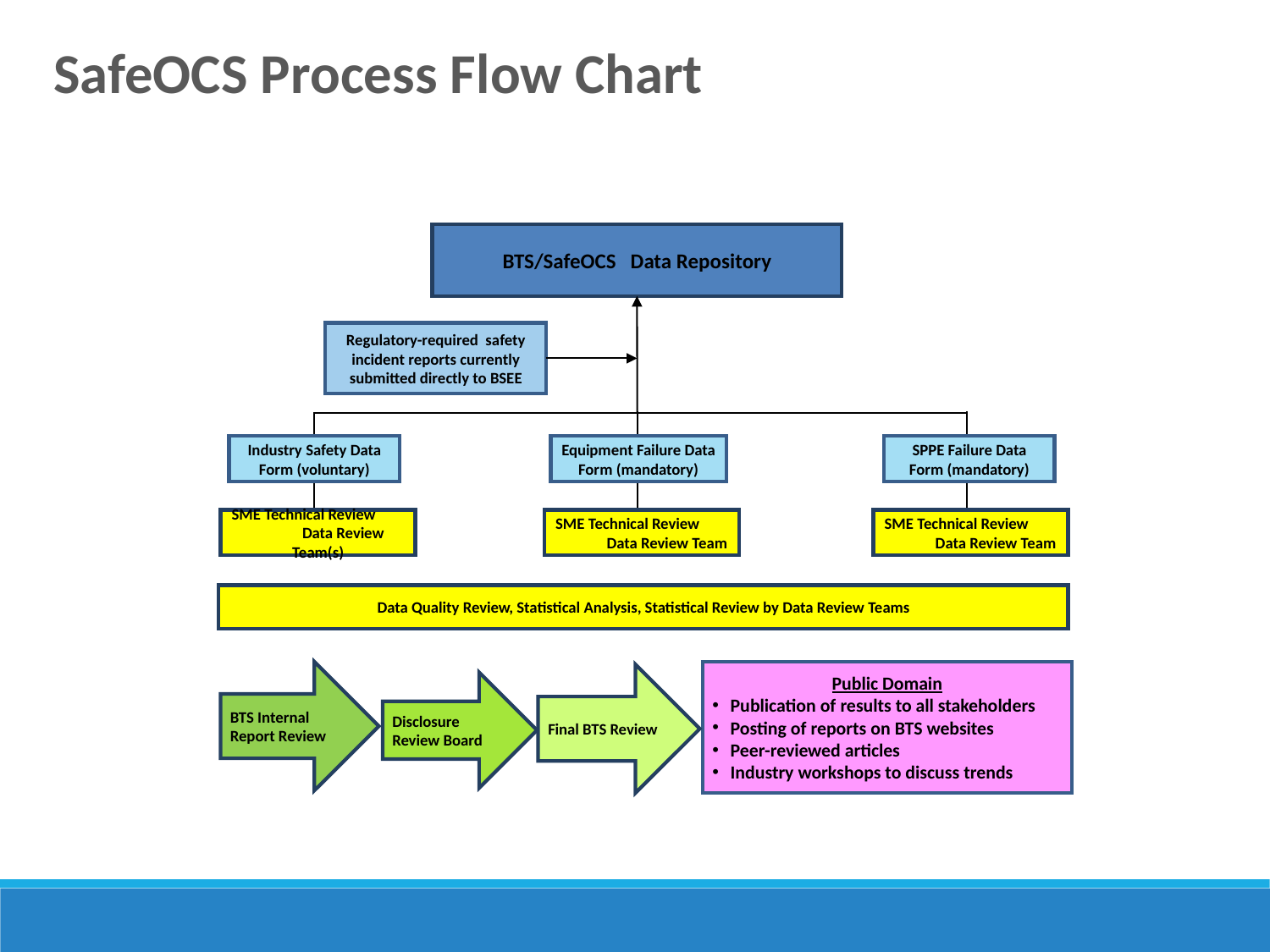

SafeOCS Process Flow Chart
BTS/SafeOCS   Data Repository
Regulatory-required  safety incident reports currently submitted directly to BSEE
Industry Safety Data Form (voluntary)
SPPE Failure Data Form (mandatory)
Equipment Failure Data Form (mandatory)
SME Technical Review                       Data Review Team(s)
SME Technical Review                       Data Review Team
SME Technical Review                       Data Review Team
Data Quality Review, Statistical Analysis, Statistical Review by Data Review Teams
BTS Internal Report Review
Public Domain
Publication of results to all stakeholders
Posting of reports on BTS websites
Peer-reviewed articles
Industry workshops to discuss trends
Final BTS Review
Disclosure Review Board